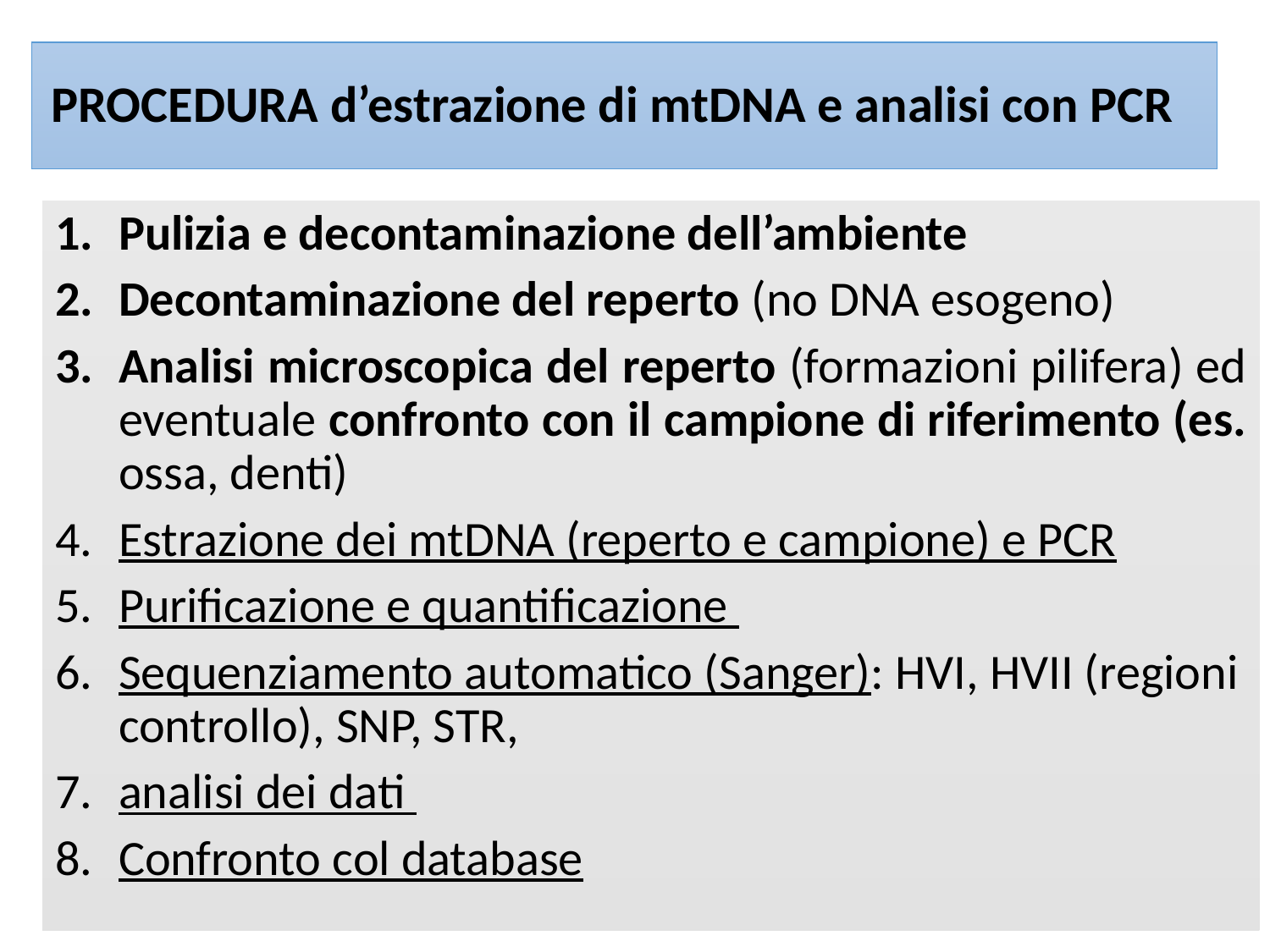

# PROCEDURA d’estrazione di mtDNA e analisi con PCR
Pulizia e decontaminazione dell’ambiente
Decontaminazione del reperto (no DNA esogeno)
Analisi microscopica del reperto (formazioni pilifera) ed eventuale confronto con il campione di riferimento (es. ossa, denti)
Estrazione dei mtDNA (reperto e campione) e PCR
Purificazione e quantificazione
Sequenziamento automatico (Sanger): HVI, HVII (regioni controllo), SNP, STR,
analisi dei dati
Confronto col database